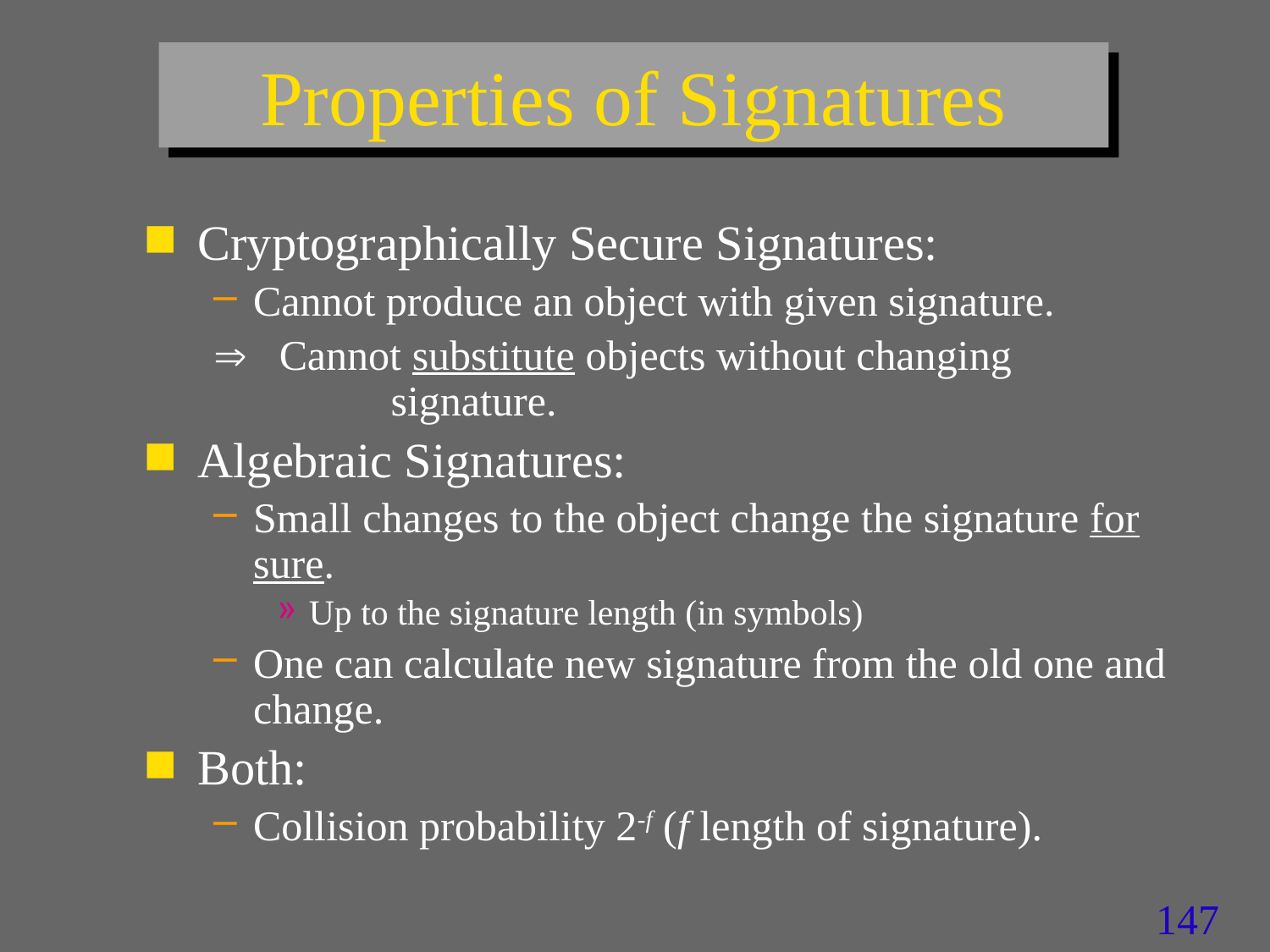

# Properties of Signatures
Cryptographically Secure Signatures:
Cannot produce an object with given signature.
⇒   Cannot substitute objects without changing       		 signature.
Algebraic Signatures:
Small changes to the object change the signature for sure.
Up to the signature length (in symbols)
One can calculate new signature from the old one and change.
Both:
Collision probability 2-f (f length of signature).